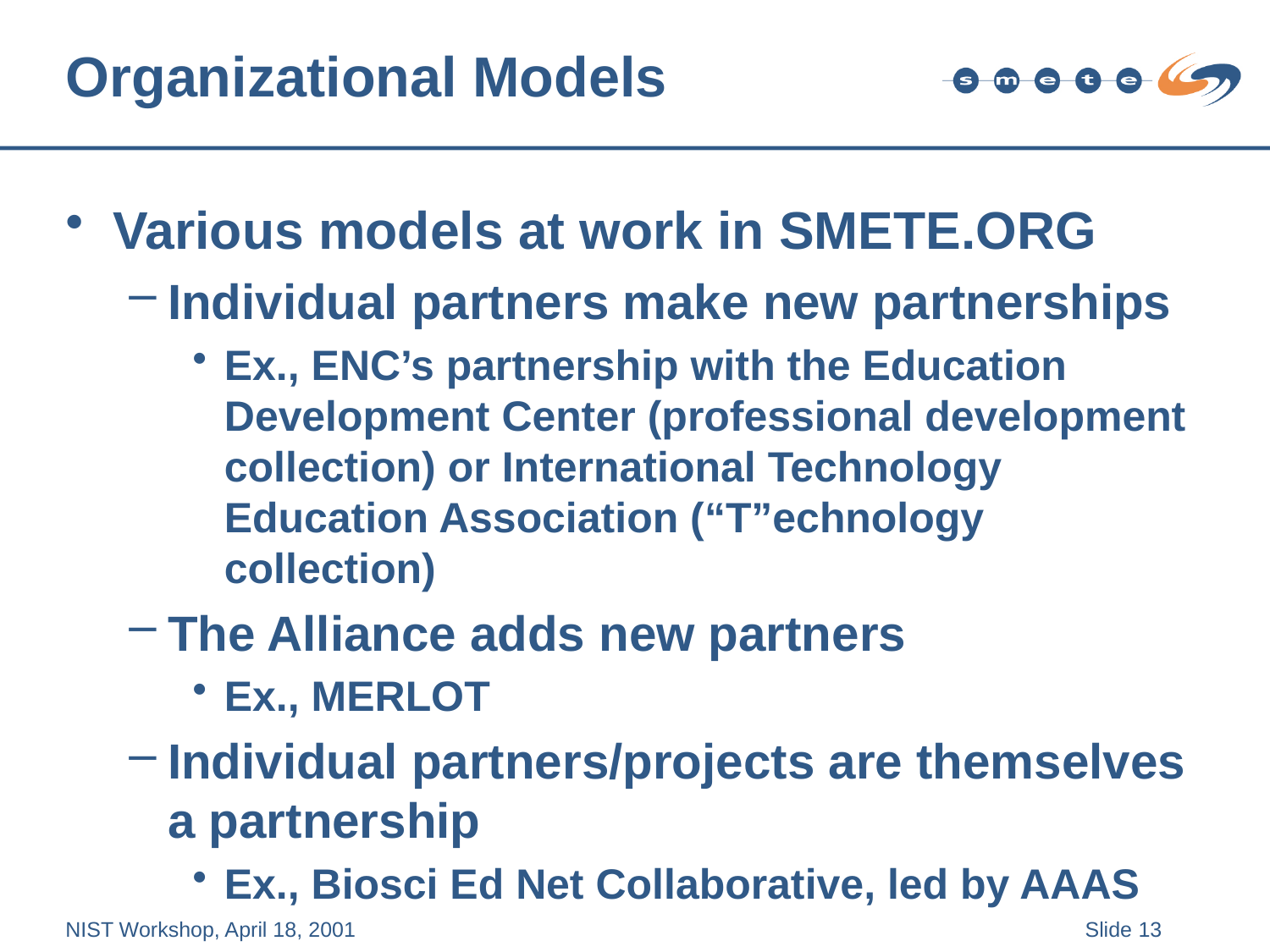

# Organizational Models
Various models at work in SMETE.ORG
Individual partners make new partnerships
Ex., ENC’s partnership with the Education Development Center (professional development collection) or International Technology Education Association (“T”echnology collection)
The Alliance adds new partners
Ex., MERLOT
Individual partners/projects are themselves a partnership
Ex., Biosci Ed Net Collaborative, led by AAAS
NIST Workshop, April 18, 2001
Slide 13